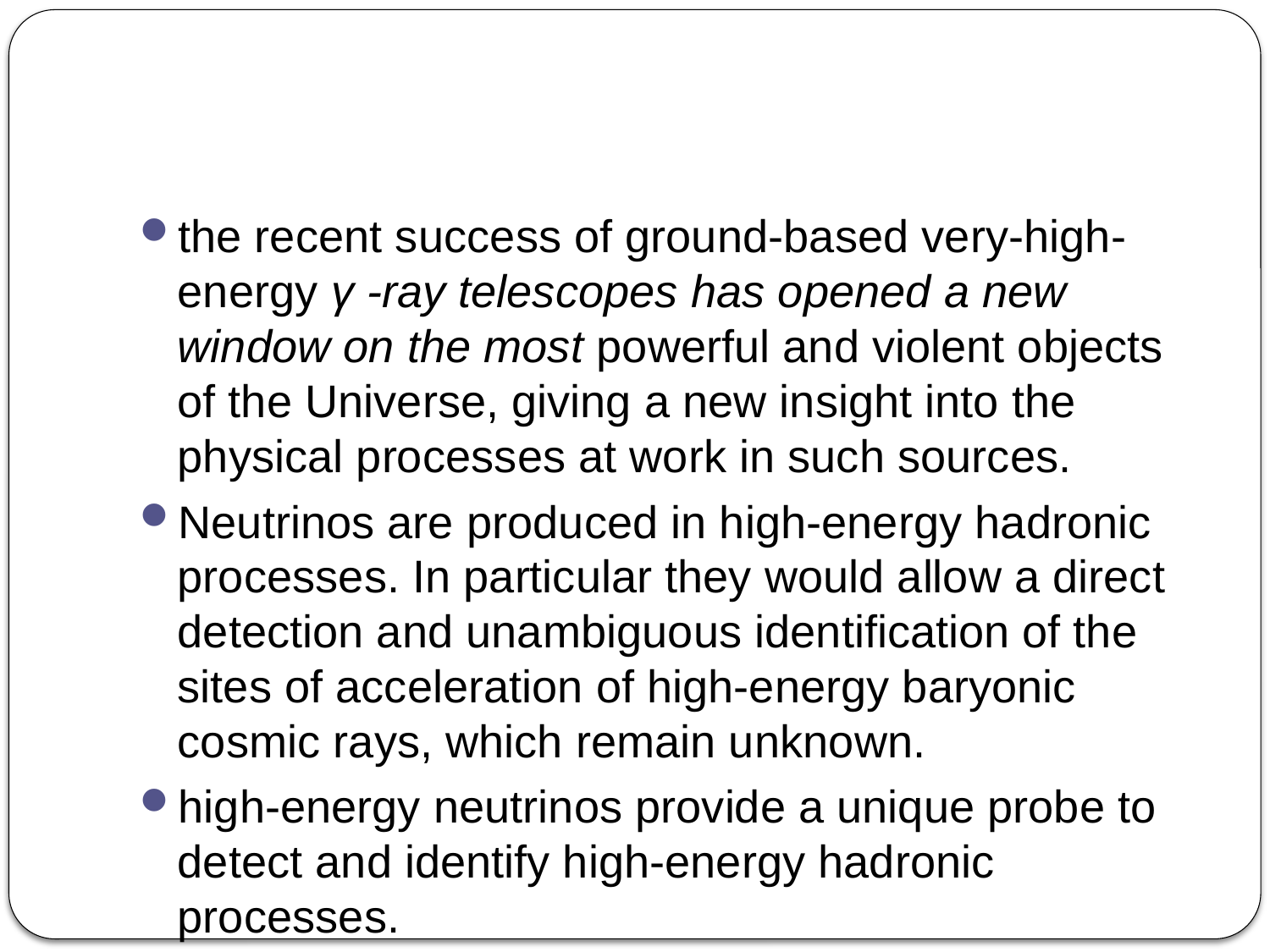

#
the recent success of ground-based very-high-energy γ -ray telescopes has opened a new window on the most powerful and violent objects of the Universe, giving a new insight into the physical processes at work in such sources.
Neutrinos are produced in high-energy hadronic processes. In particular they would allow a direct detection and unambiguous identification of the sites of acceleration of high-energy baryonic cosmic rays, which remain unknown.
high-energy neutrinos provide a unique probe to detect and identify high-energy hadronic processes.